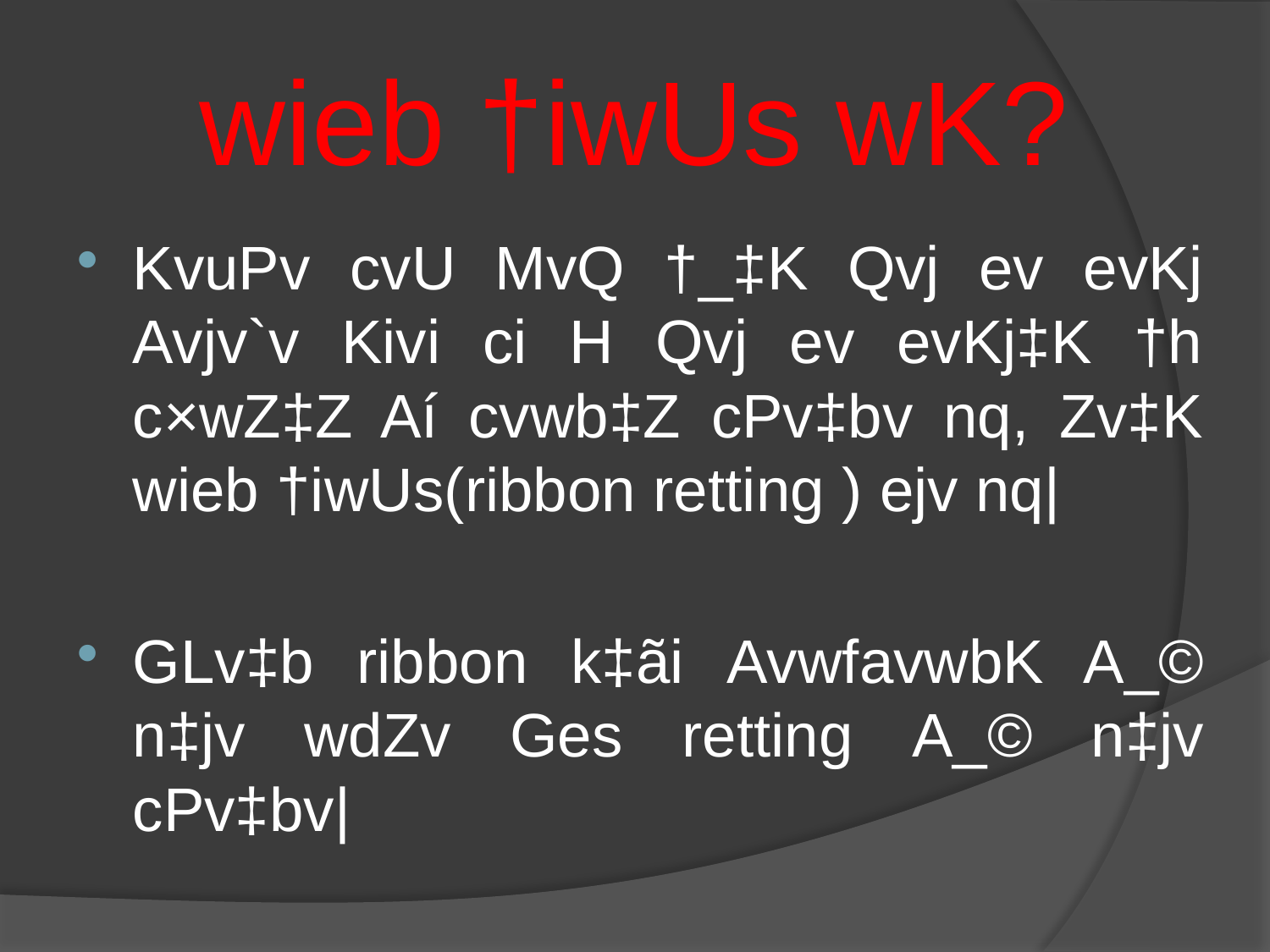

# wieb †iwUs wK?
KvuPv cvU MvQ †_‡K Qvj ev evKj Avjv`v Kivi ci H Qvj ev evKj‡K †h c×wZ‡Z Aí cvwb‡Z cPv‡bv nq, Zv‡K wieb †iwUs(ribbon retting ) ejv nq|

GLv‡b ribbon k‡ãi AvwfavwbK A_© n‡jv wdZv Ges retting A_© n‡jv cPv‡bv|